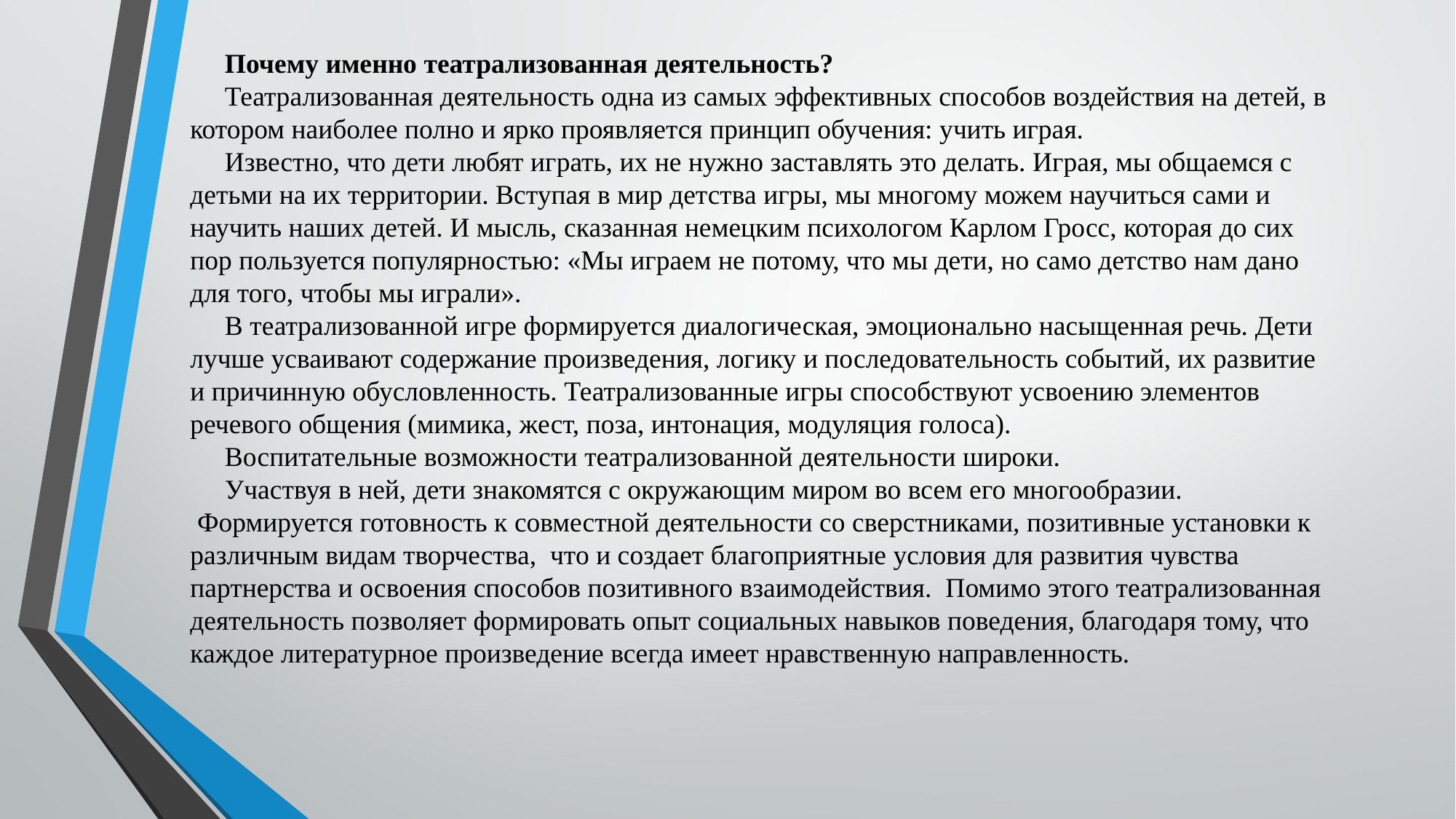

Почему именно театрализованная деятельность?
     Театрализованная деятельность одна из самых эффективных способов воздействия на детей, в котором наиболее полно и ярко проявляется принцип обучения: учить играя.
     Известно, что дети любят играть, их не нужно заставлять это делать. Играя, мы общаемся с детьми на их территории. Вступая в мир детства игры, мы многому можем научиться сами и научить наших детей. И мысль, сказанная немецким психологом Карлом Гросс, которая до сих пор пользуется популярностью: «Мы играем не потому, что мы дети, но само детство нам дано для того, чтобы мы играли».
     В театрализованной игре формируется диалогическая, эмоционально насыщенная речь. Дети лучше усваивают содержание произведения, логику и последовательность событий, их развитие и причинную обусловленность. Театрализованные игры способствуют усвоению элементов речевого общения (мимика, жест, поза, интонация, модуляция голоса).
     Воспитательные возможности театрализованной деятельности широки.
     Участвуя в ней, дети знакомятся с окружающим миром во всем его многообразии.  Формируется готовность к совместной деятельности со сверстниками, позитивные установки к различным видам творчества,  что и создает благоприятные условия для развития чувства партнерства и освоения способов позитивного взаимодействия.  Помимо этого театрализованная деятельность позволяет формировать опыт социальных навыков поведения, благодаря тому, что каждое литературное произведение всегда имеет нравственную направленность.